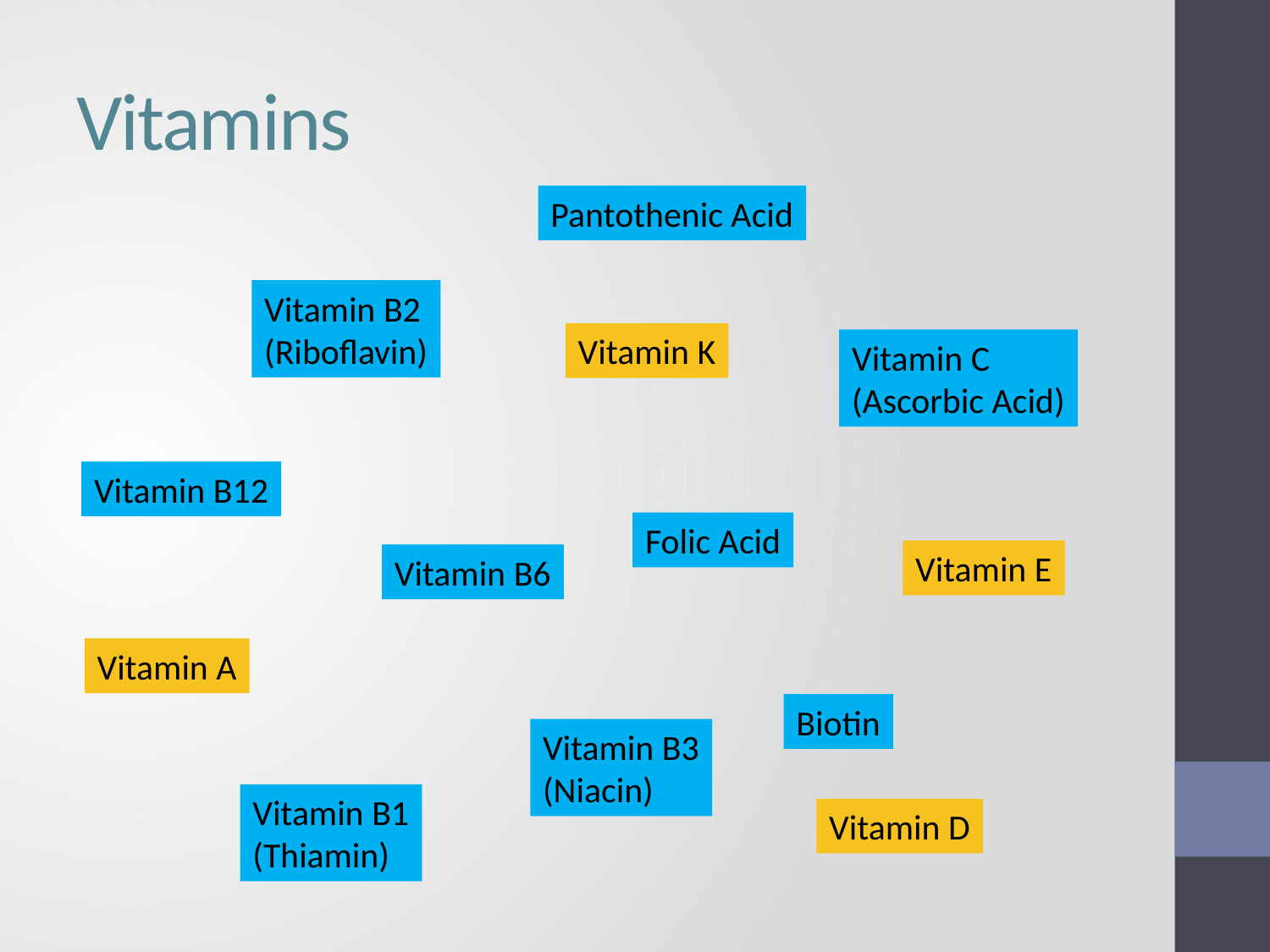

# Vitamins
Pantothenic Acid
Vitamin B2
(Riboflavin)
Vitamin K
Vitamin C
(Ascorbic Acid)
Vitamin B12
Folic Acid
Vitamin E
Vitamin B6
Vitamin A
Biotin
Vitamin B3
(Niacin)
Vitamin B1
(Thiamin)
Vitamin D